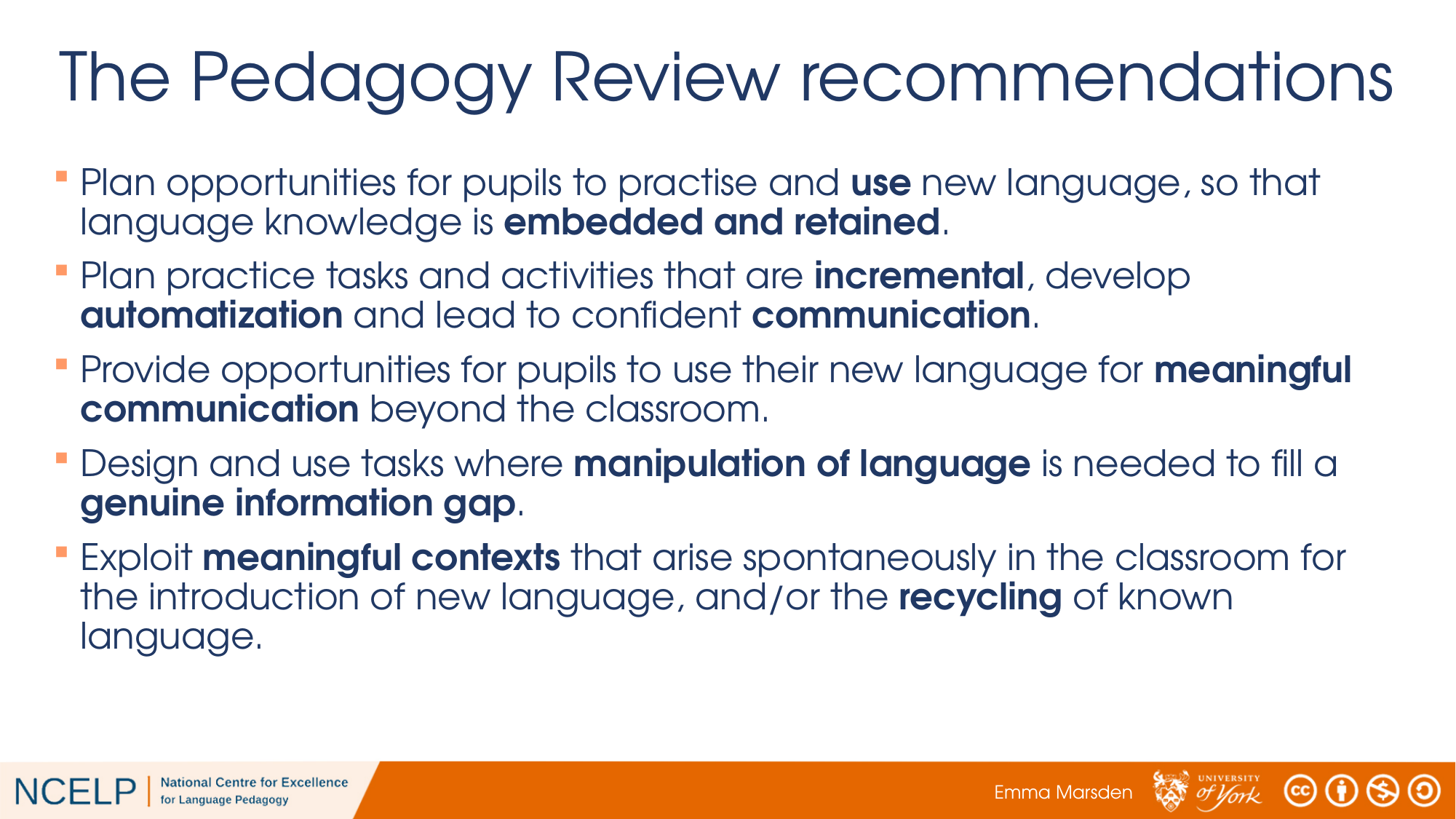

# The Pedagogy Review recommendations
Plan opportunities for pupils to practise and use new language, so that language knowledge is embedded and retained.
Plan practice tasks and activities that are incremental, develop automatization and lead to confident communication.
Provide opportunities for pupils to use their new language for meaningful communication beyond the classroom.
Design and use tasks where manipulation of language is needed to fill a genuine information gap.
Exploit meaningful contexts that arise spontaneously in the classroom for the introduction of new language, and/or the recycling of known language.

Emma Marsden